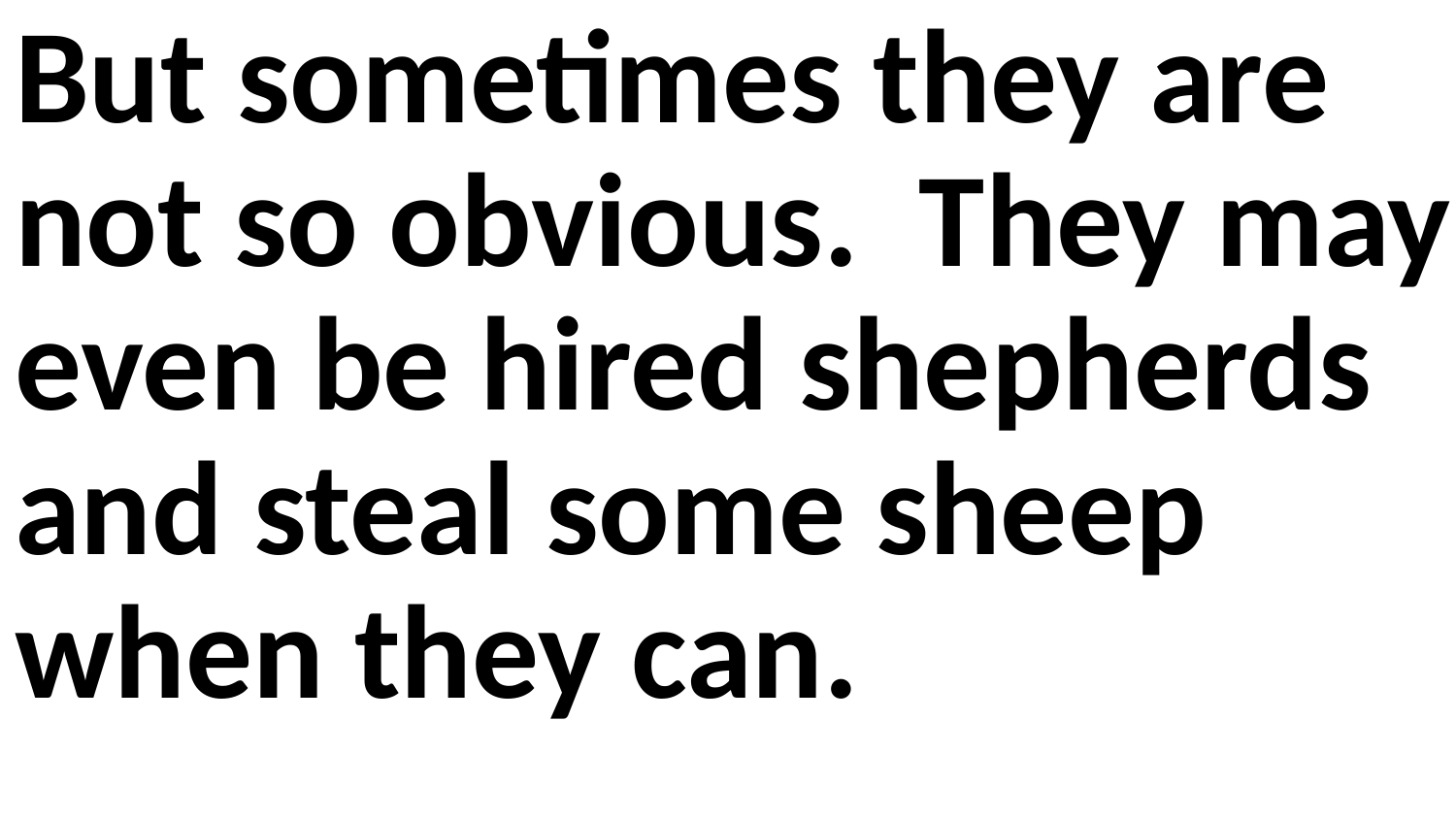

But sometimes they are not so obvious.  They may even be hired shepherds and steal some sheep when they can.